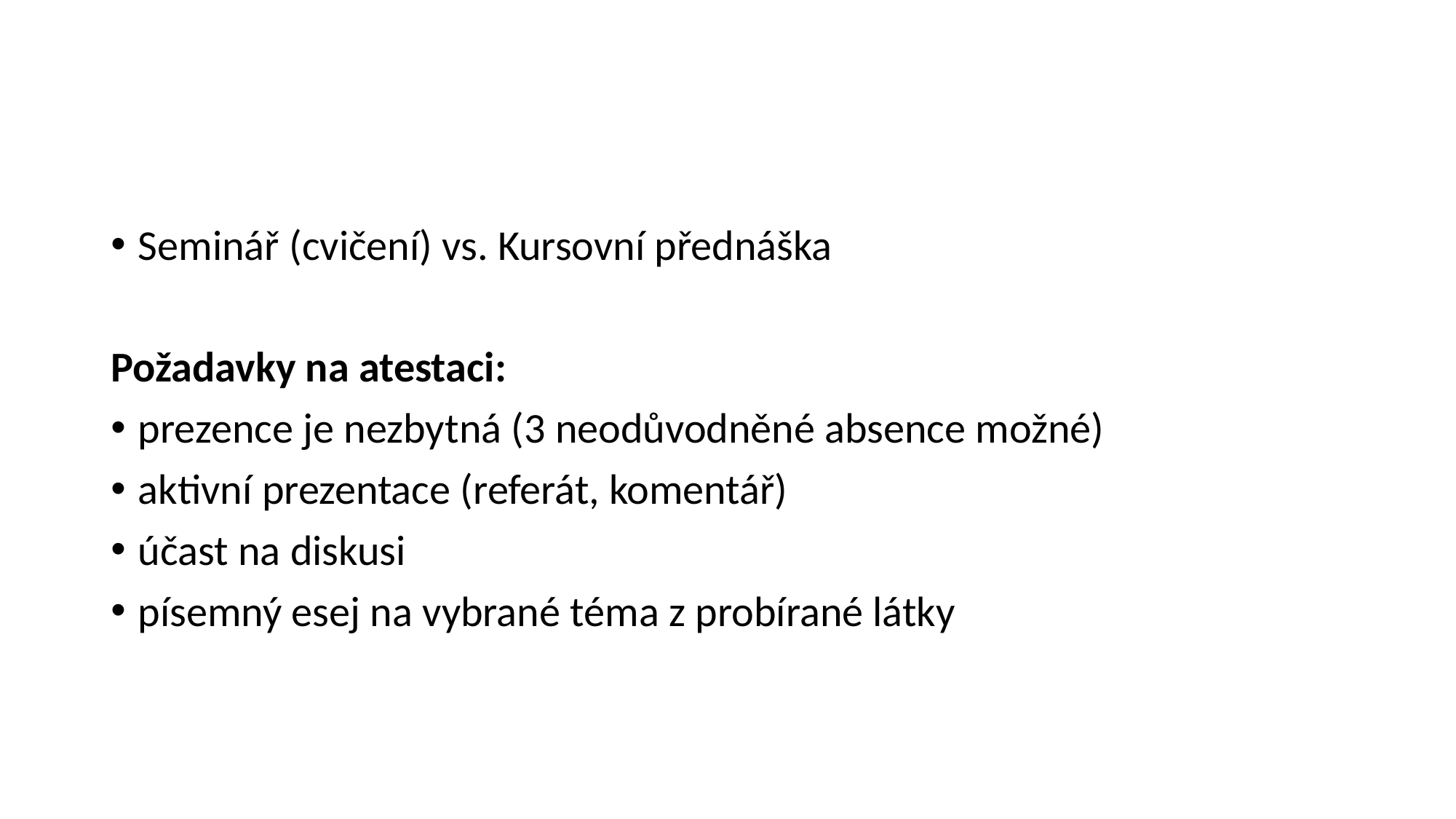

#
Seminář (cvičení) vs. Kursovní přednáška

Požadavky na atestaci:
prezence je nezbytná (3 neodůvodněné absence možné)
aktivní prezentace (referát, komentář)
účast na diskusi
písemný esej na vybrané téma z probírané látky